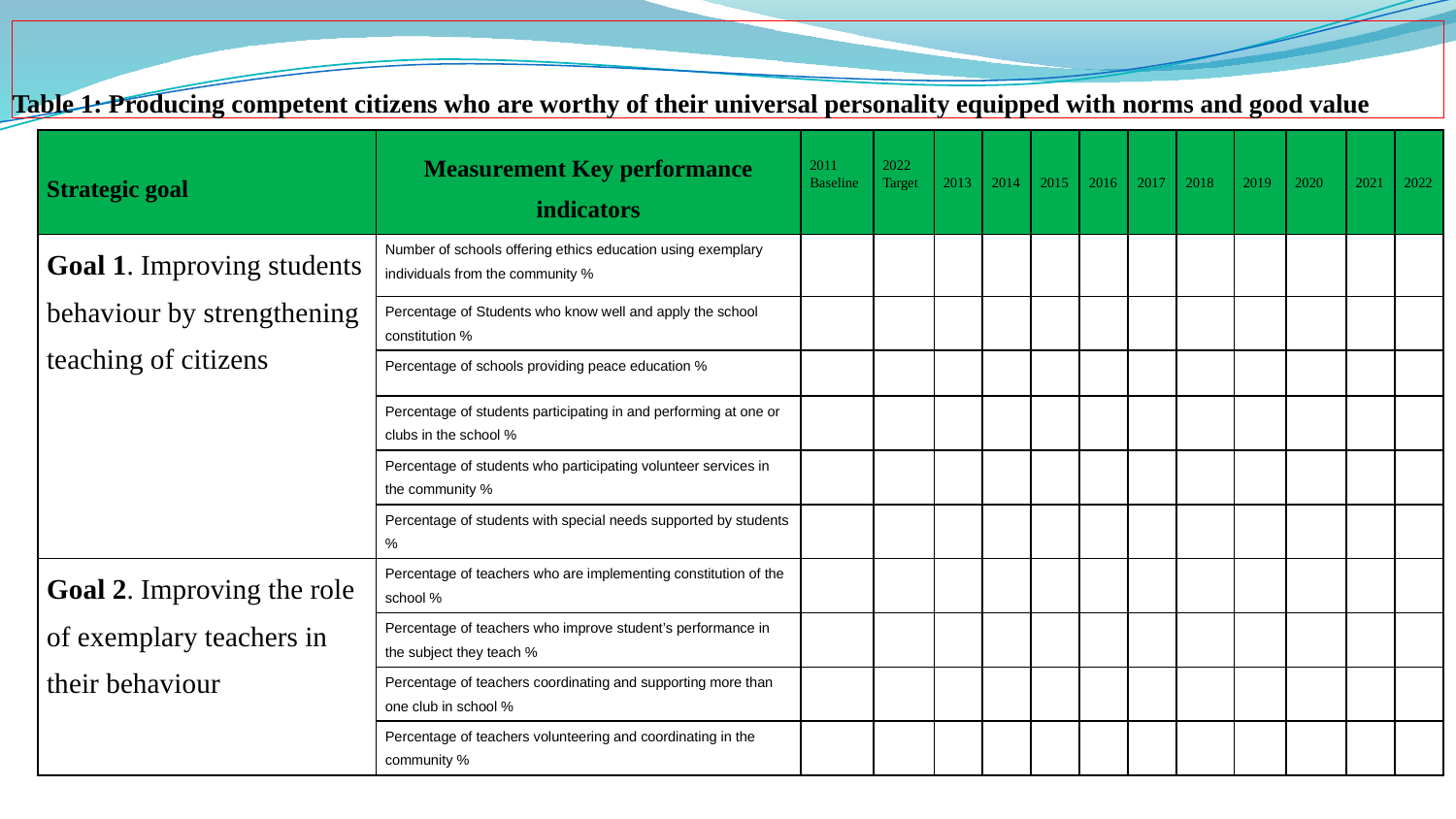

# Table 1: Producing competent citizens who are worthy of their universal personality equipped with norms and good value
| Strategic goal | Measurement Key performance indicators | 2011 Baseline | 2022 Target | 2013 | 2014 | 2015 | 2016 | 2017 | 2018 | 2019 | 2020 | 2021 | 2022 |
| --- | --- | --- | --- | --- | --- | --- | --- | --- | --- | --- | --- | --- | --- |
| Goal 1. Improving students behaviour by strengthening teaching of citizens | Number of schools offering ethics education using exemplary individuals from the community % |  |  |  |  |  |  |  |  |  |  |  |  |
|  | Percentage of Students who know well and apply the school constitution % |  |  |  |  |  |  |  |  |  |  |  |  |
|  | Percentage of schools providing peace education % |  |  |  |  |  |  |  |  |  |  |  |  |
|  | Percentage of students participating in and performing at one or clubs in the school % |  |  |  |  |  |  |  |  |  |  |  |  |
|  | Percentage of students who participating volunteer services in the community % |  |  |  |  |  |  |  |  |  |  |  |  |
|  | Percentage of students with special needs supported by students % |  |  |  |  |  |  |  |  |  |  |  |  |
| Goal 2. Improving the role of exemplary teachers in their behaviour | Percentage of teachers who are implementing constitution of the school % |  |  |  |  |  |  |  |  |  |  |  |  |
|  | Percentage of teachers who improve student’s performance in the subject they teach % |  |  |  |  |  |  |  |  |  |  |  |  |
|  | Percentage of teachers coordinating and supporting more than one club in school % |  |  |  |  |  |  |  |  |  |  |  |  |
|  | Percentage of teachers volunteering and coordinating in the community % |  |  |  |  |  |  |  |  |  |  |  |  |